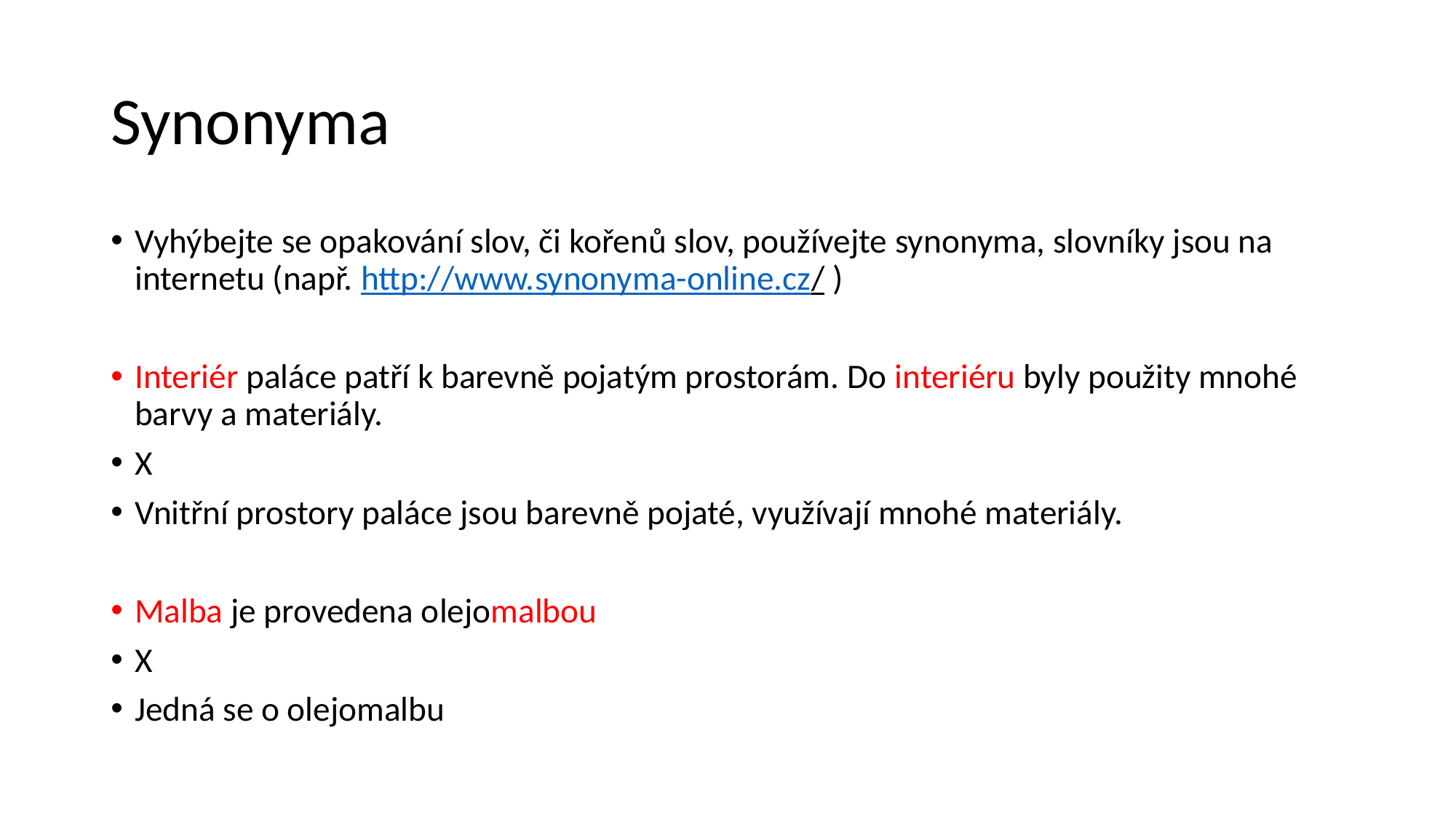

# Synonyma
Vyhýbejte se opakování slov, či kořenů slov, používejte synonyma, slovníky jsou na internetu (např. http://www.synonyma-online.cz/ )

Interiér paláce patří k barevně pojatým prostorám. Do interiéru byly použity mnohé barvy a materiály.
X
Vnitřní prostory paláce jsou barevně pojaté, využívají mnohé materiály.

Malba je provedena olejomalbou
X
Jedná se o olejomalbu